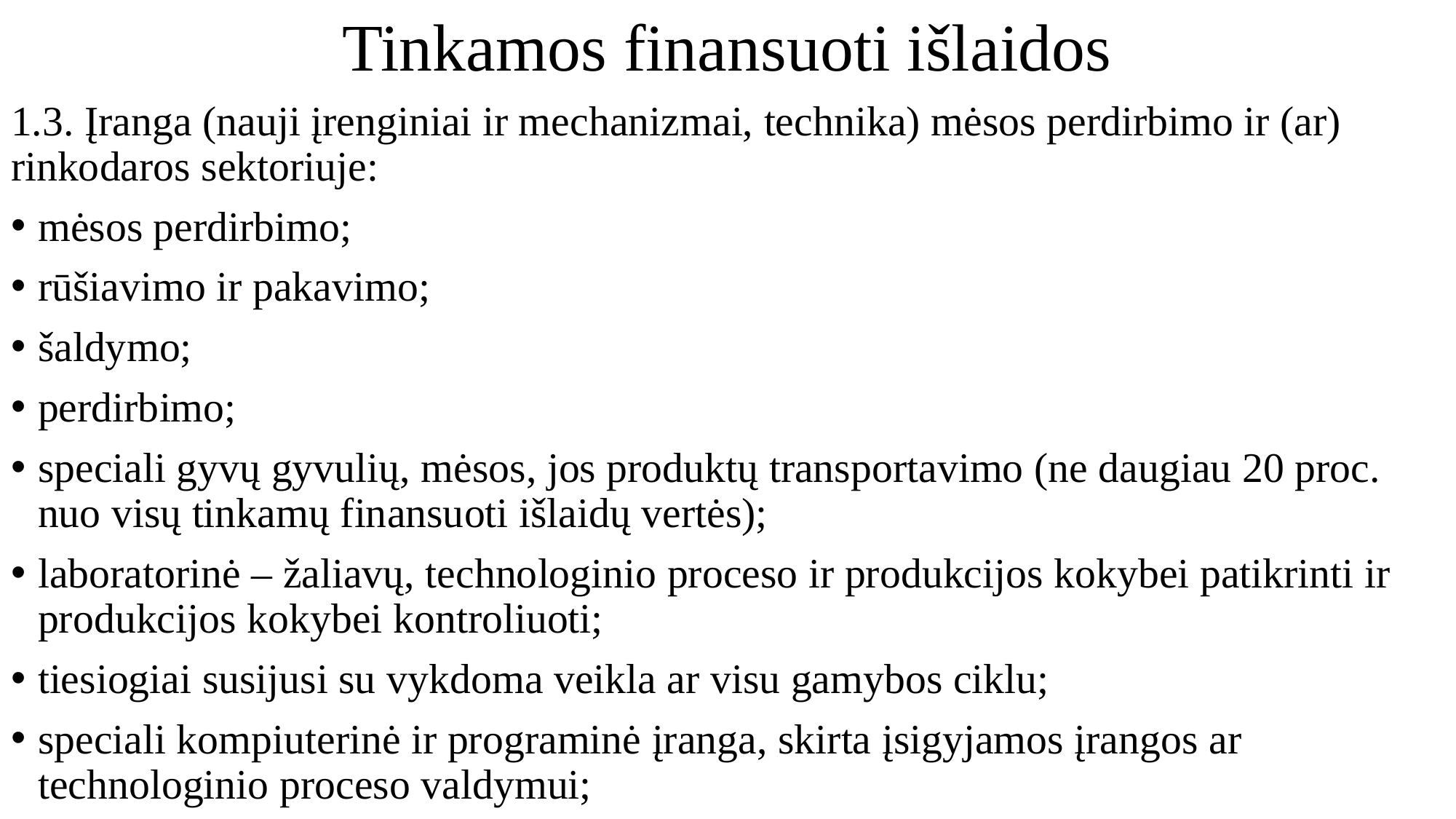

# Tinkamos finansuoti išlaidos
1.3. Įranga (nauji įrenginiai ir mechanizmai, technika) mėsos perdirbimo ir (ar) rinkodaros sektoriuje:
mėsos perdirbimo;
rūšiavimo ir pakavimo;
šaldymo;
perdirbimo;
speciali gyvų gyvulių, mėsos, jos produktų transportavimo (ne daugiau 20 proc. nuo visų tinkamų finansuoti išlaidų vertės);
laboratorinė – žaliavų, technologinio proceso ir produkcijos kokybei patikrinti ir produkcijos kokybei kontroliuoti;
tiesiogiai susijusi su vykdoma veikla ar visu gamybos ciklu;
speciali kompiuterinė ir programinė įranga, skirta įsigyjamos įrangos ar technologinio proceso valdymui;